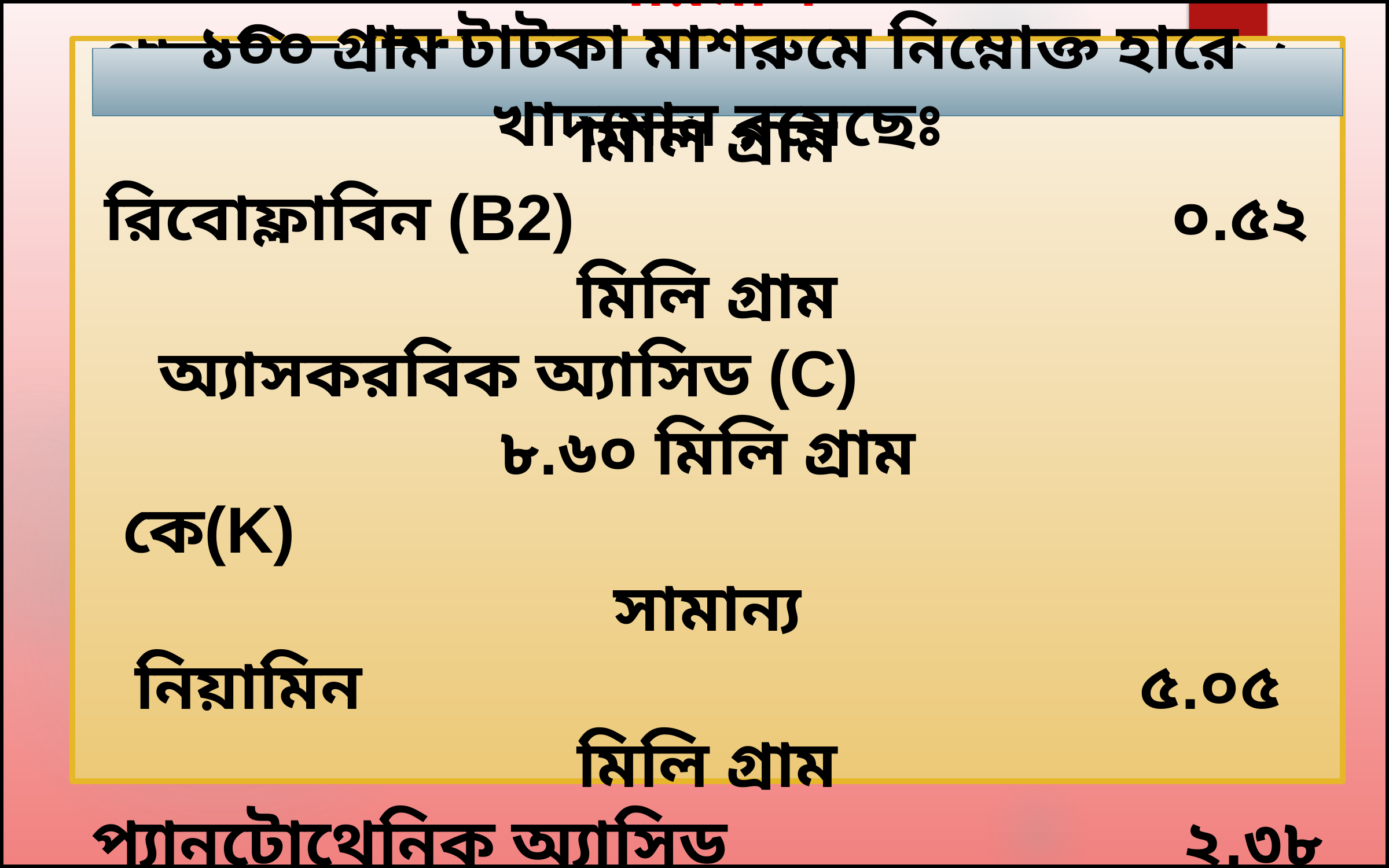

ভিটামিন                                                পরিমাপ
থায়ামিন (B1)                                      ০.১২ মিলি গ্রাম
রিবোফ্লাবিন (B2)                                 ০.৫২ মিলি গ্রাম
অ্যাসকরবিক অ্যাসিড (C)                       ৮.৬০ মিলি গ্রাম
  কে(K)                                                          সামান্য
নিয়ামিন                                              ৫.০৫ মিলি গ্রাম
প্যানটোথেনিক অ্যাসিড                           ২.৩৮ মিলি গ্রাম
১০০ গ্রাম টাটকা মাশরুমে নিম্নোক্ত হারে খাদ্যমান রয়েছেঃ
#